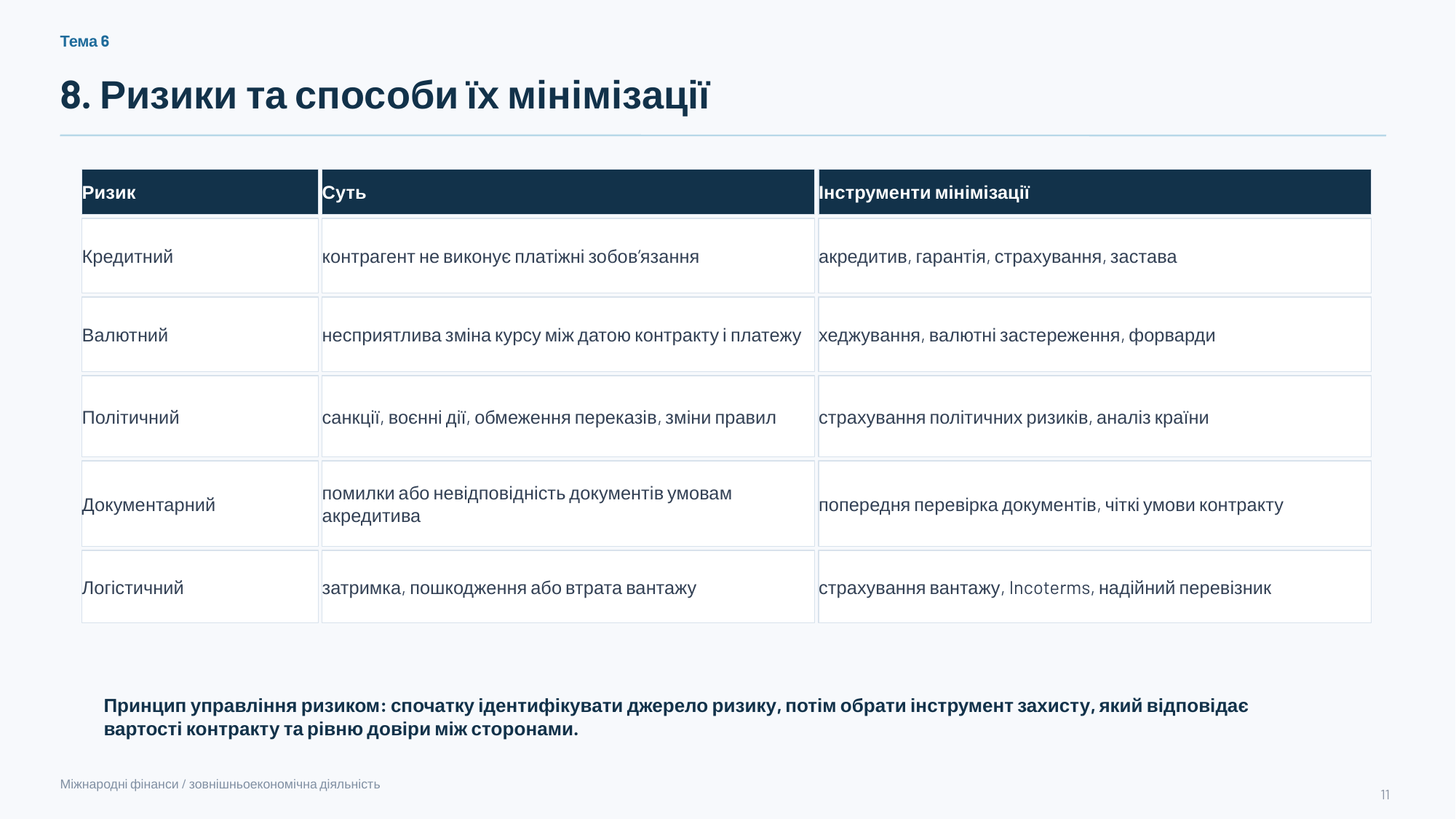

Тема 6
8. Ризики та способи їх мінімізації

Ризик
Суть
Інструменти мінімізації
Кредитний
контрагент не виконує платіжні зобов’язання
акредитив, гарантія, страхування, застава
Валютний
несприятлива зміна курсу між датою контракту і платежу
хеджування, валютні застереження, форварди
Політичний
санкції, воєнні дії, обмеження переказів, зміни правил
страхування політичних ризиків, аналіз країни
Документарний
помилки або невідповідність документів умовам акредитива
попередня перевірка документів, чіткі умови контракту
Логістичний
затримка, пошкодження або втрата вантажу
страхування вантажу, Incoterms, надійний перевізник
Принцип управління ризиком: спочатку ідентифікувати джерело ризику, потім обрати інструмент захисту, який відповідає вартості контракту та рівню довіри між сторонами.
Міжнародні фінанси / зовнішньоекономічна діяльність
11